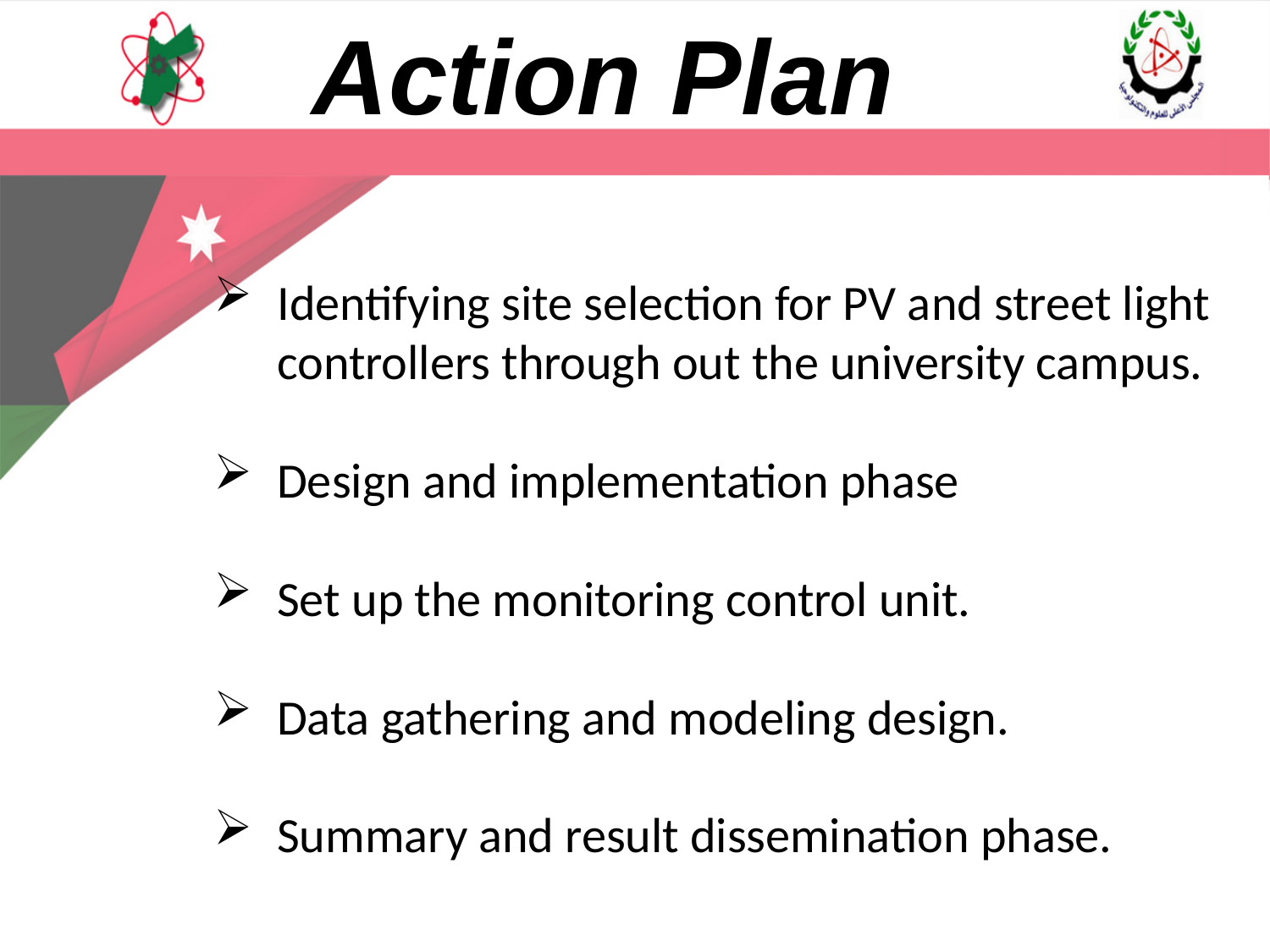

Action Plan

Identifying site selection for PV and street light controllers through out the university campus.

Design and implementation phase

Set up the monitoring control unit.

Data gathering and modeling design.

Summary and result dissemination phase.